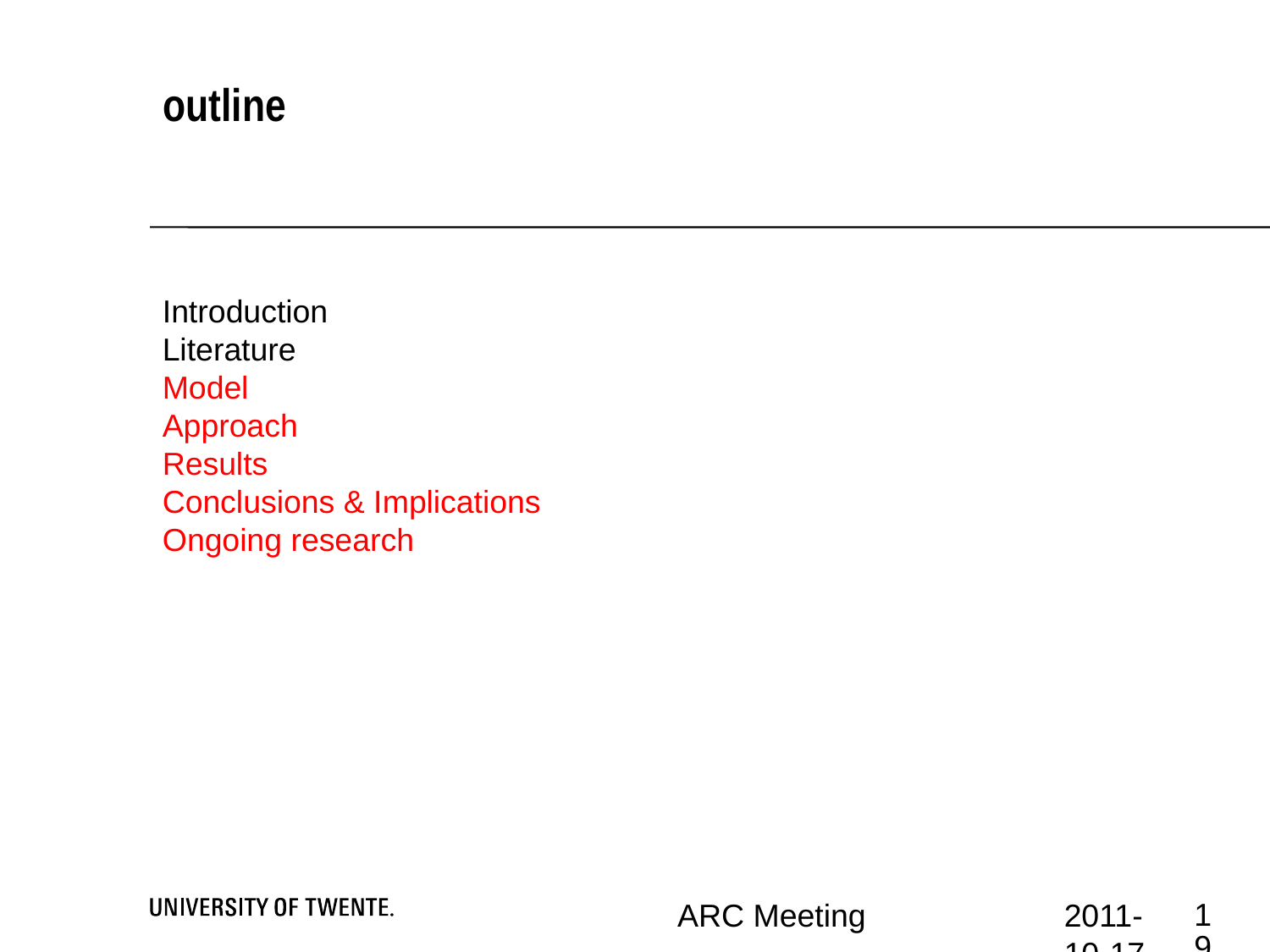

outline

Introduction
Literature
Model
Approach
Results
Conclusions & Implications
Ongoing research

19
ARC Meeting
2011-10-17